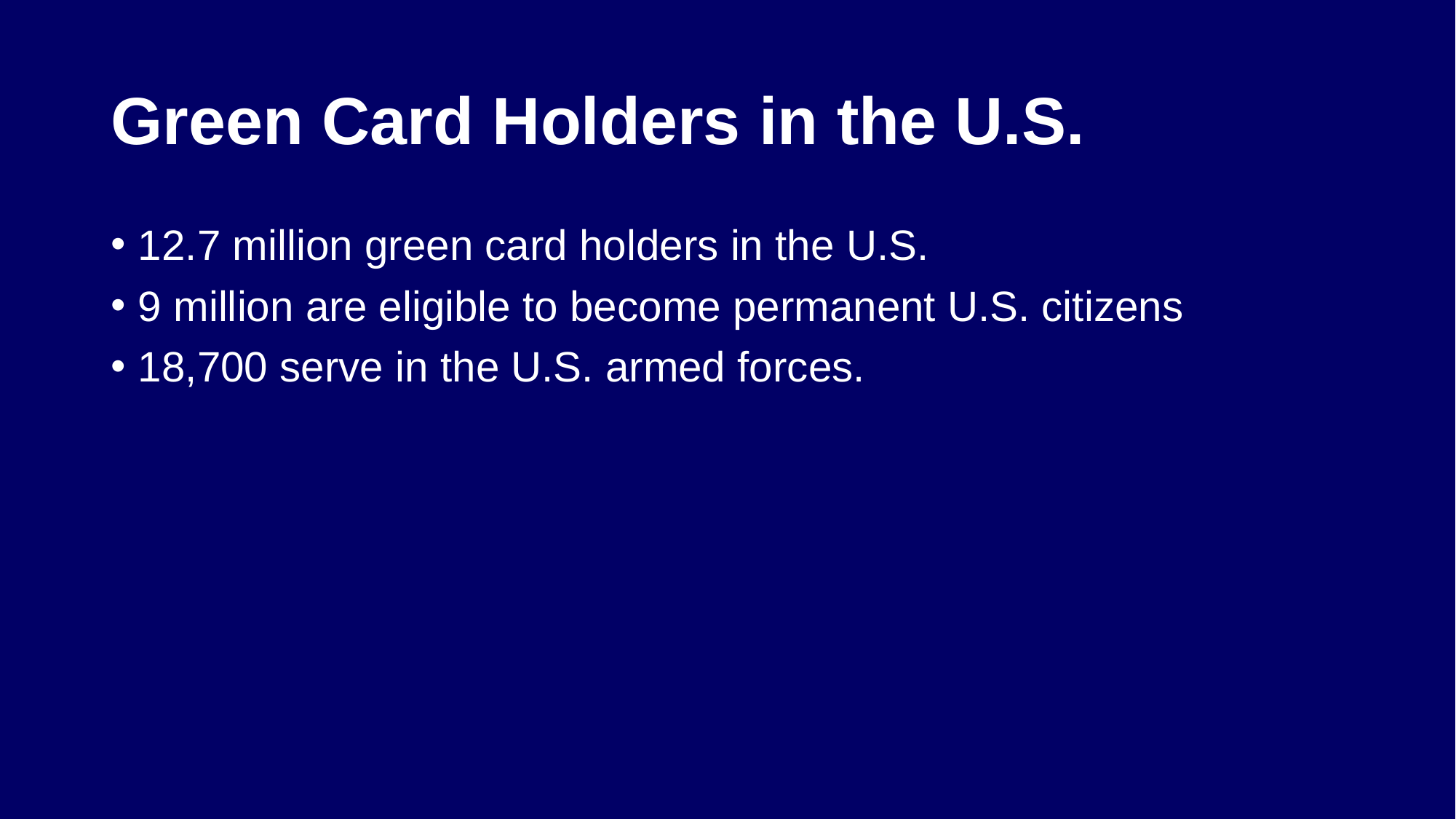

# Green Card Holders in the U.S.
12.7 million green card holders in the U.S.
9 million are eligible to become permanent U.S. citizens
18,700 serve in the U.S. armed forces.